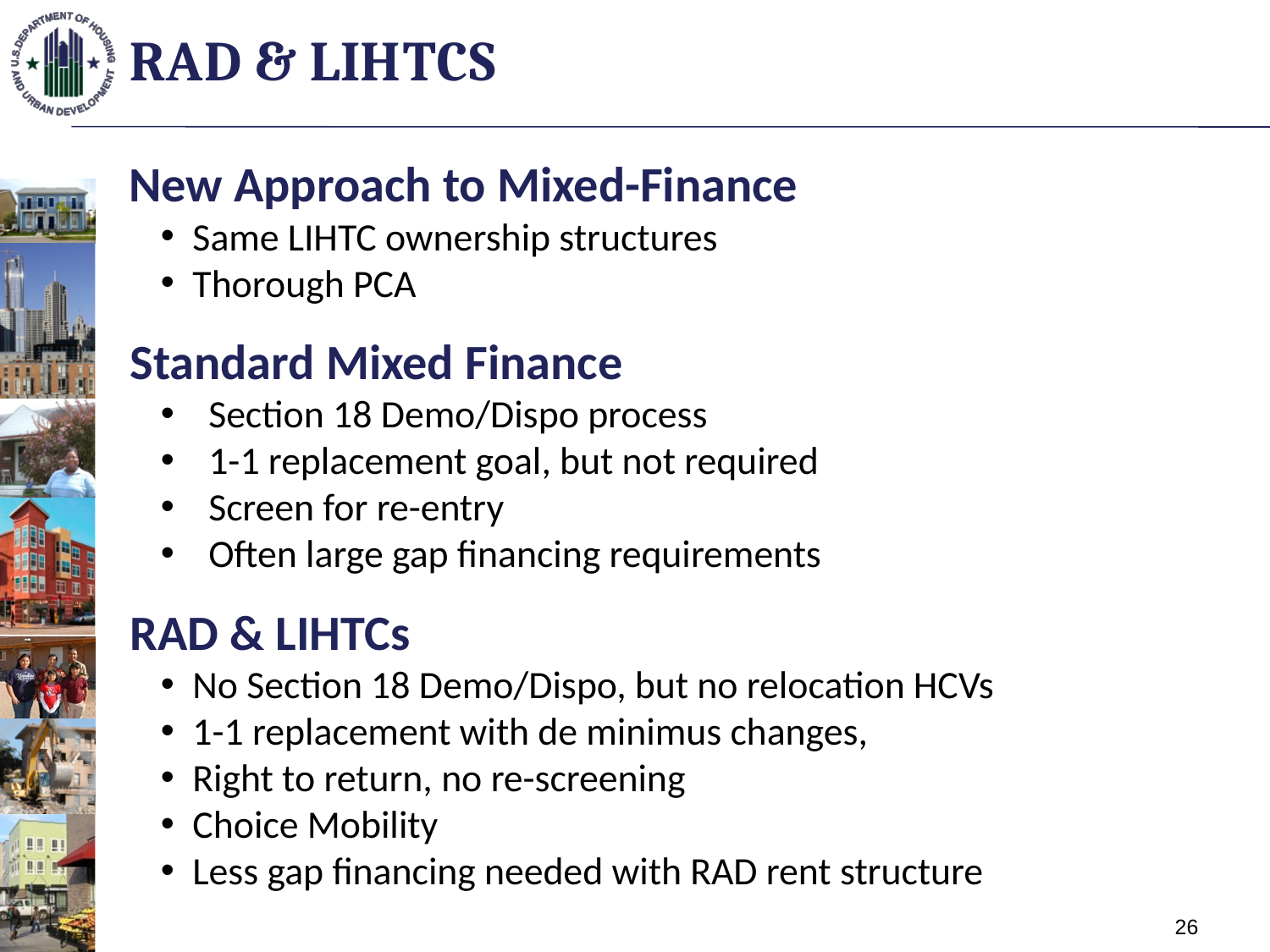

# RAD & LIHTCs
New Approach to Mixed-Finance
Same LIHTC ownership structures
Thorough PCA

Standard Mixed Finance
Section 18 Demo/Dispo process
1-1 replacement goal, but not required
Screen for re-entry
Often large gap financing requirements

RAD & LIHTCs
No Section 18 Demo/Dispo, but no relocation HCVs
1-1 replacement with de minimus changes,
Right to return, no re-screening
Choice Mobility
Less gap financing needed with RAD rent structure

26